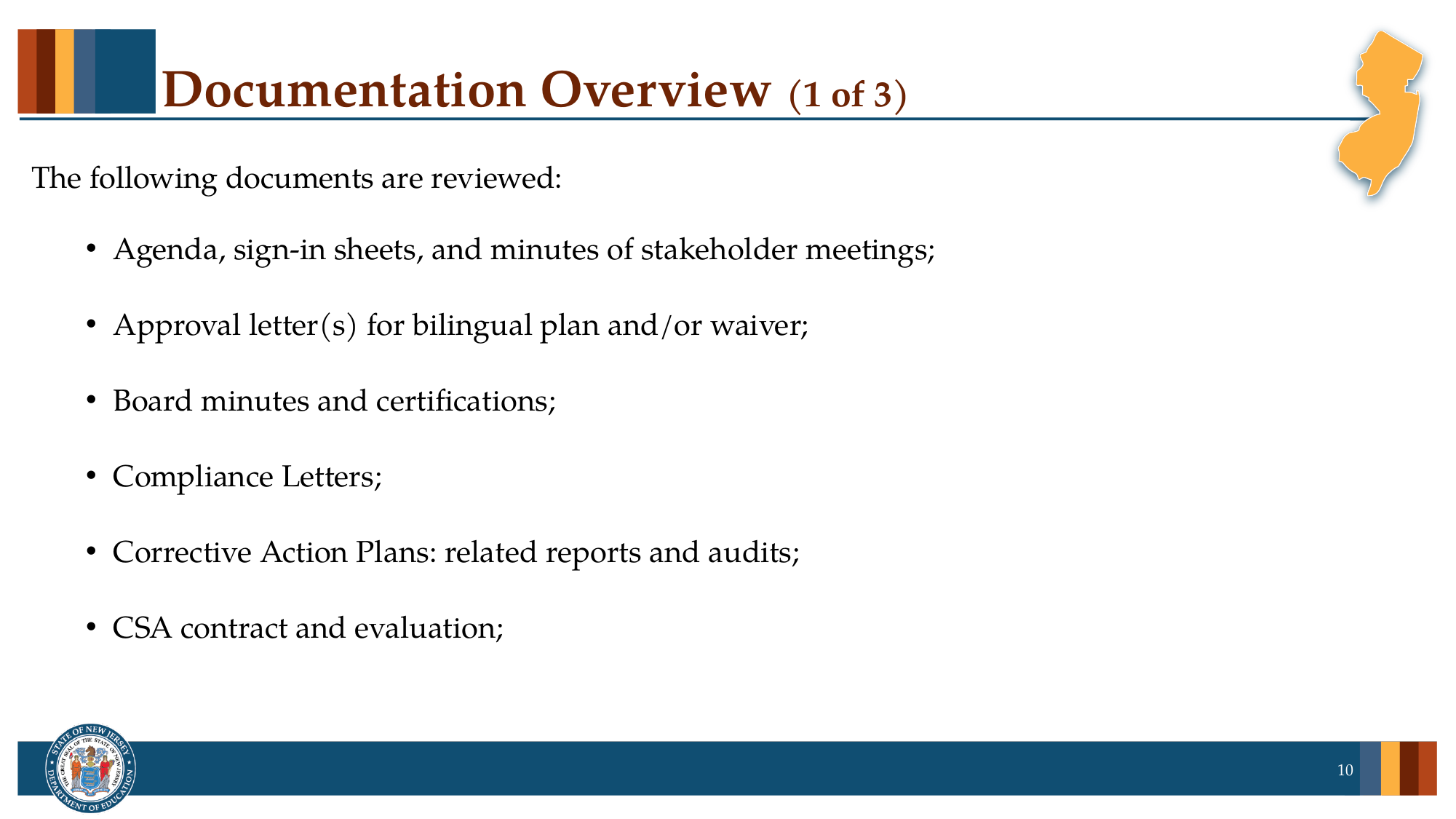

# Documentation Overview (1 of 3)
The following documents are reviewed:
Agenda, sign-in sheets, and minutes of stakeholder meetings;
Approval letter(s) for bilingual plan and/or waiver;
Board minutes and certifications;
Compliance Letters;
Corrective Action Plans: related reports and audits;
CSA contract and evaluation;
10